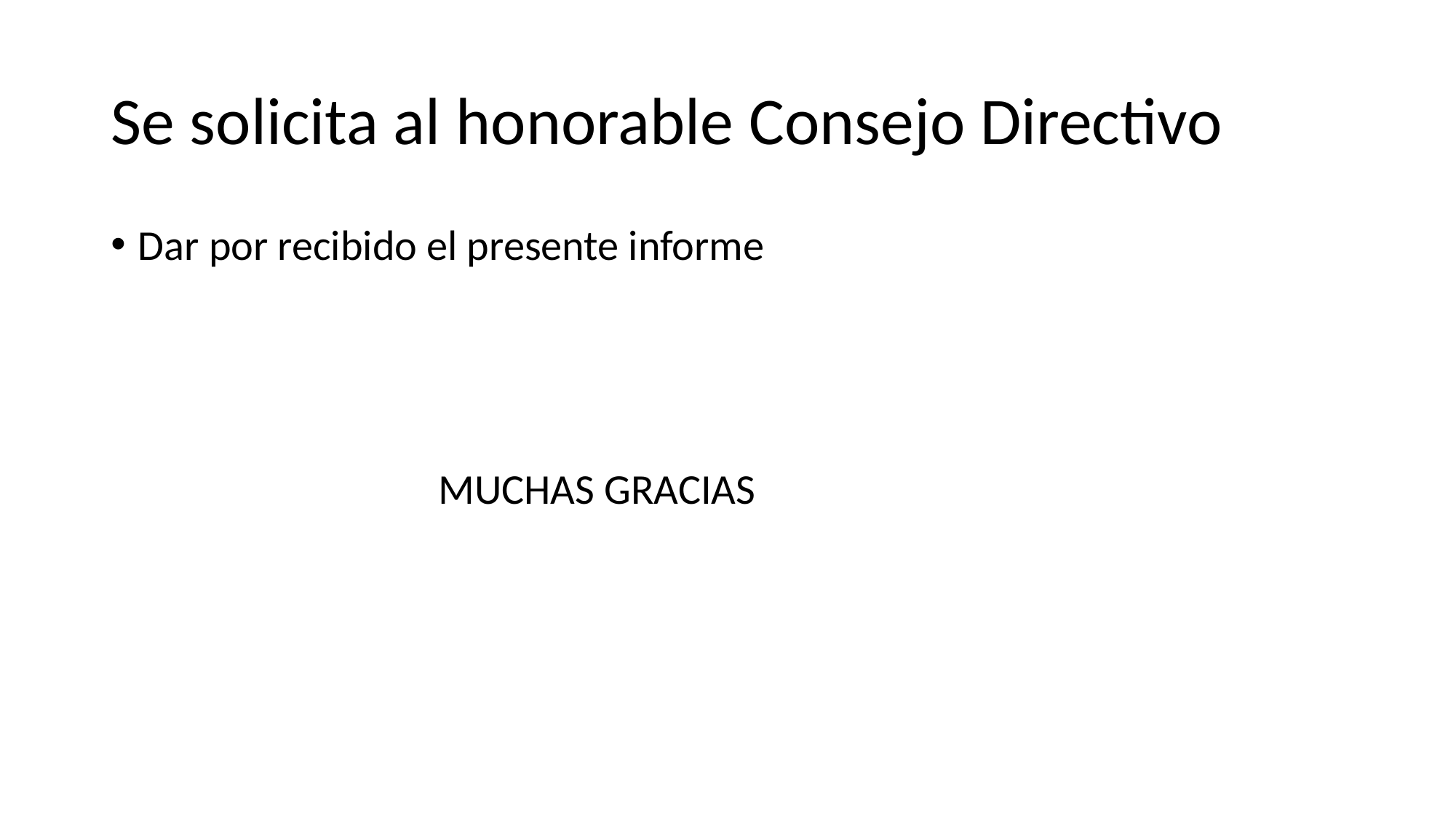

# Se solicita al honorable Consejo Directivo
Dar por recibido el presente informe

			MUCHAS GRACIAS